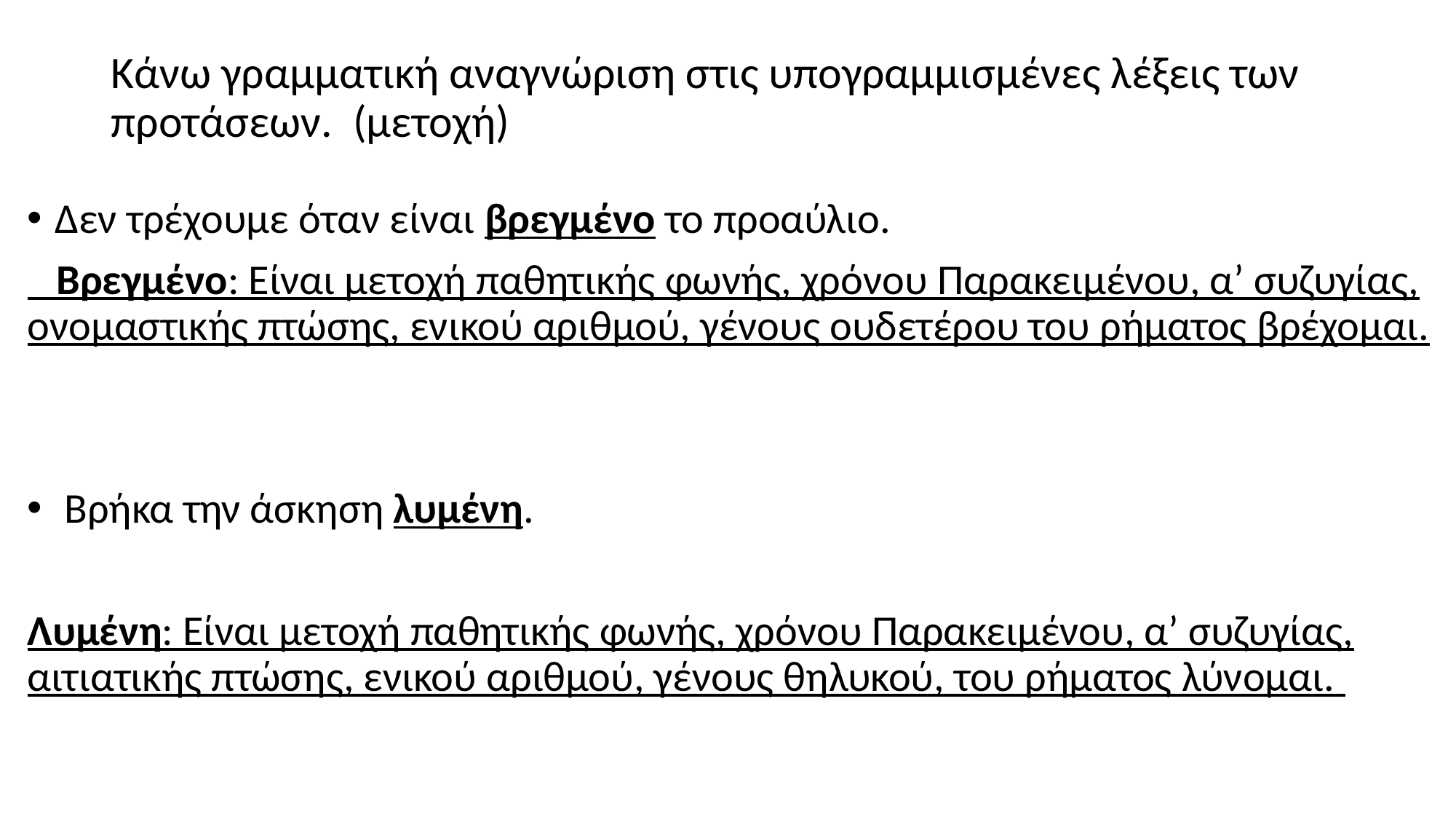

# Κάνω γραμματική αναγνώριση στις υπογραμμισμένες λέξεις των προτάσεων.  (μετοχή)
Δεν τρέχουμε όταν είναι βρεγμένο το προαύλιο.
   Βρεγμένο: Είναι μετοχή παθητικής φωνής, χρόνου Παρακειμένου, α’ συζυγίας, ονομαστικής πτώσης, ενικού αριθμού, γένους ουδετέρου του ρήματος βρέχομαι.

 Βρήκα την άσκηση λυμένη.

Λυμένη: Είναι μετοχή παθητικής φωνής, χρόνου Παρακειμένου, α’ συζυγίας, αιτιατικής πτώσης, ενικού αριθμού, γένους θηλυκού, του ρήματος λύνομαι.